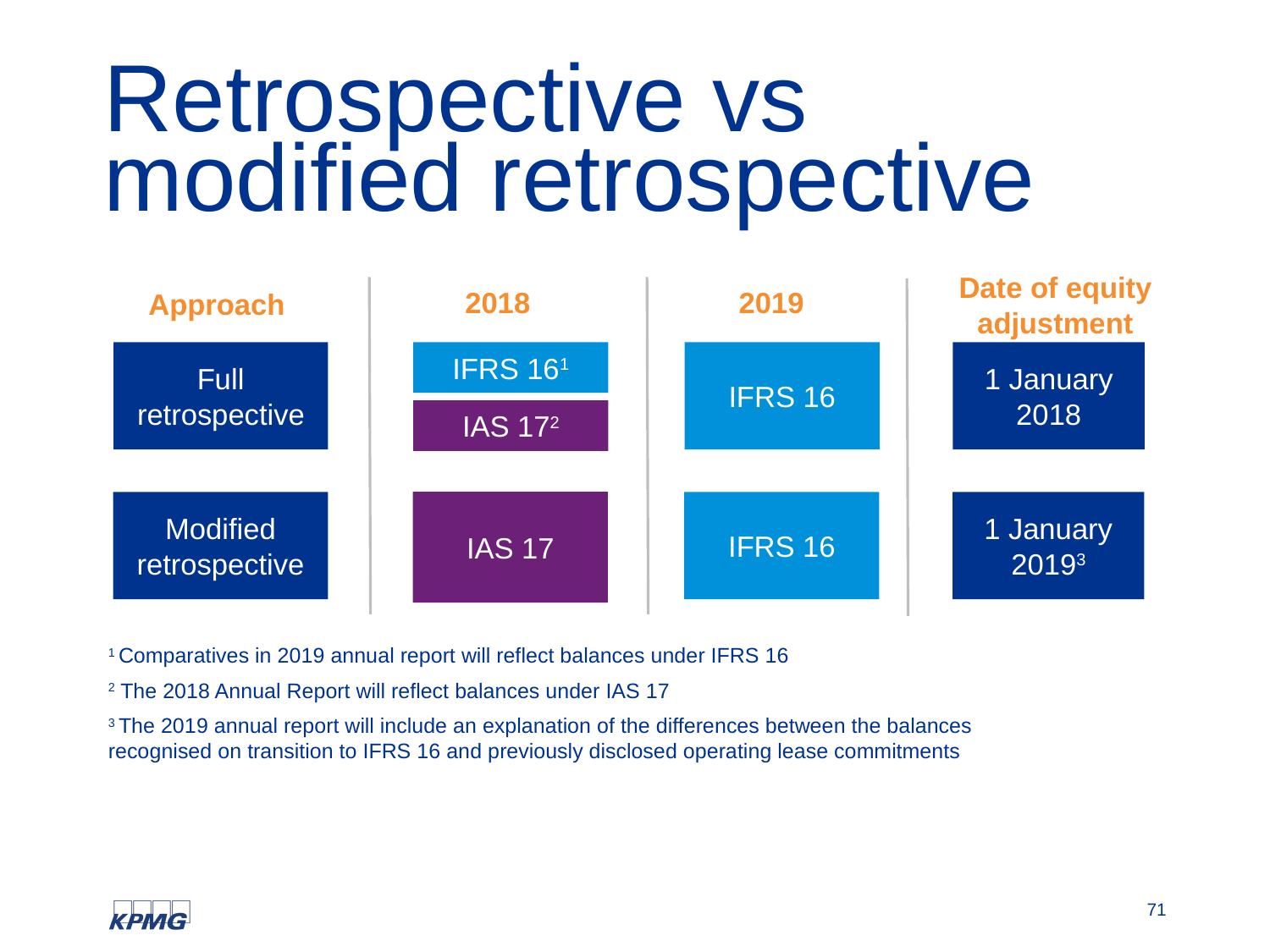

# Retrospective vs modified retrospective
Date of equity adjustment
2018
2019
Approach
Full retrospective
IFRS 161
IFRS 16
1 January 2018
IAS 172
Modified retrospective
IAS 17
IFRS 16
1 January 20193
1 Comparatives in 2019 annual report will reflect balances under IFRS 16
2 The 2018 Annual Report will reflect balances under IAS 17
3 The 2019 annual report will include an explanation of the differences between the balances recognised on transition to IFRS 16 and previously disclosed operating lease commitments